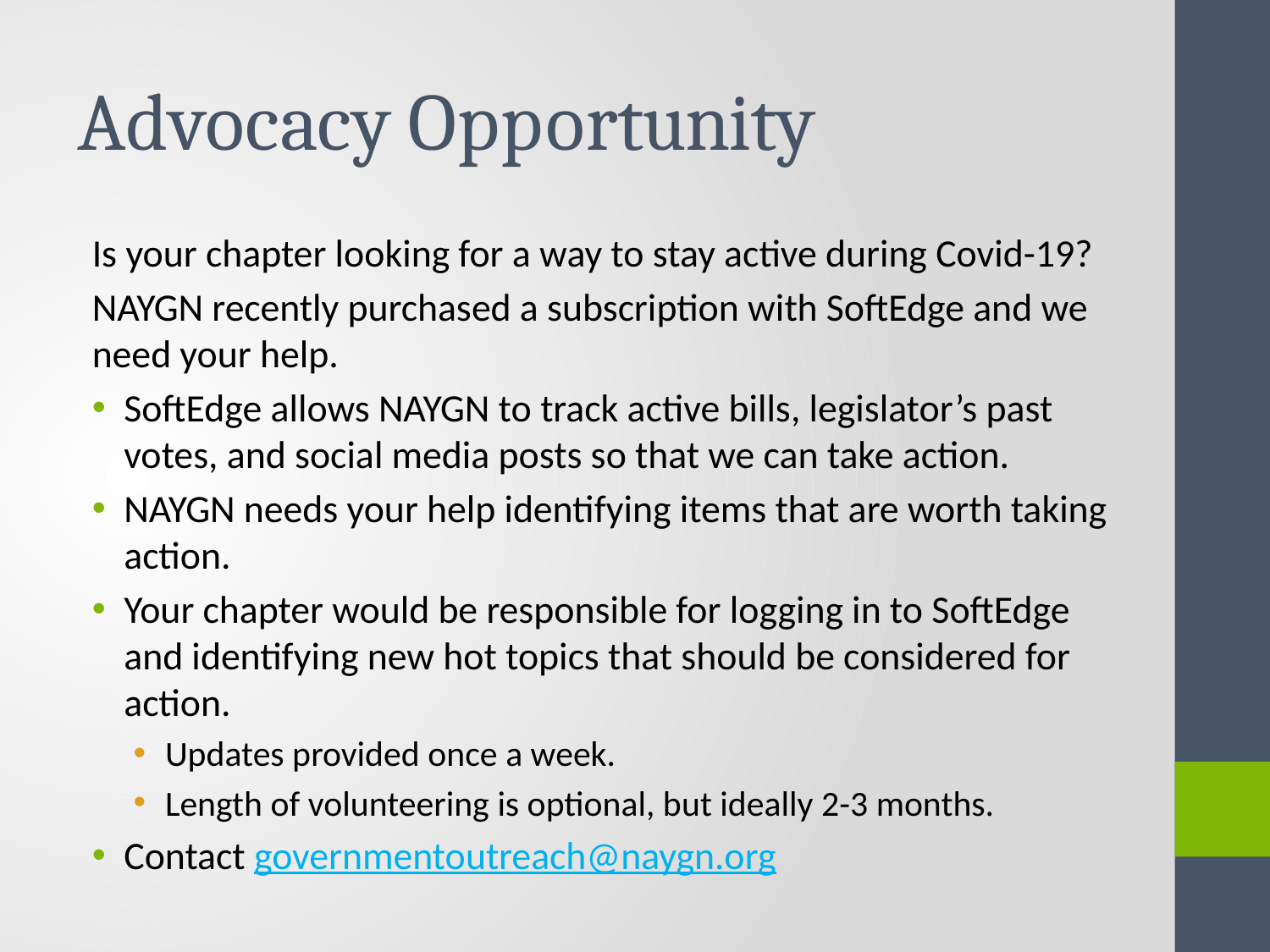

# Advocacy Opportunity
Is your chapter looking for a way to stay active during Covid-19?
NAYGN recently purchased a subscription with SoftEdge and we need your help.
SoftEdge allows NAYGN to track active bills, legislator’s past votes, and social media posts so that we can take action.
NAYGN needs your help identifying items that are worth taking action.
Your chapter would be responsible for logging in to SoftEdge and identifying new hot topics that should be considered for action.
Updates provided once a week.
Length of volunteering is optional, but ideally 2-3 months.
Contact governmentoutreach@naygn.org